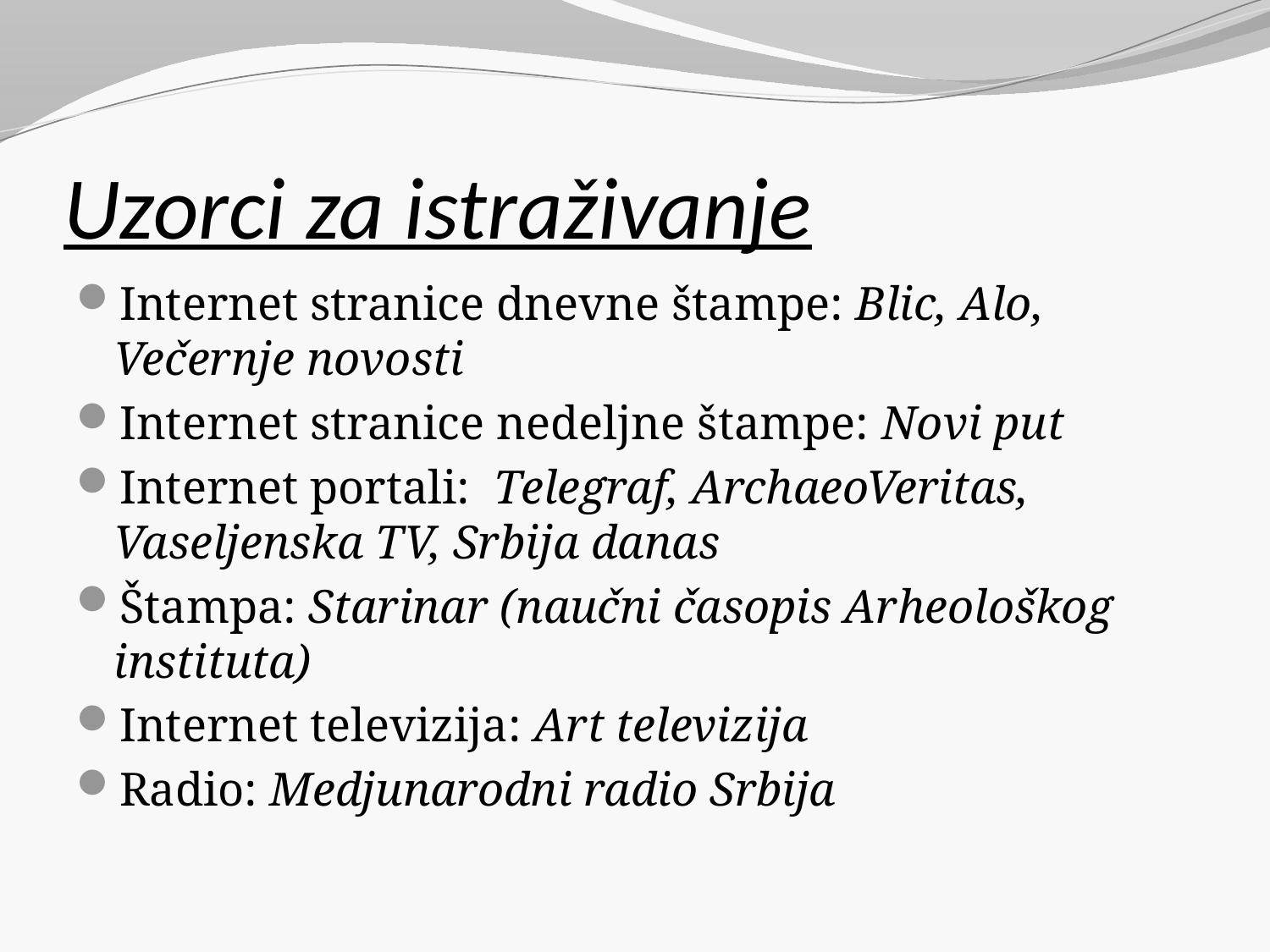

# Uzorci za istraživanje
Internet stranice dnevne štampe: Blic, Alo, Večernje novosti
Internet stranice nedeljne štampe: Novi put
Internet portali:  Telegraf, ArchaeoVeritas, Vaseljenska TV, Srbija danas
Štampa: Starinar (naučni časopis Arheološkog instituta)
Internet televizija: Art televizija
Radio: Medjunarodni radio Srbija